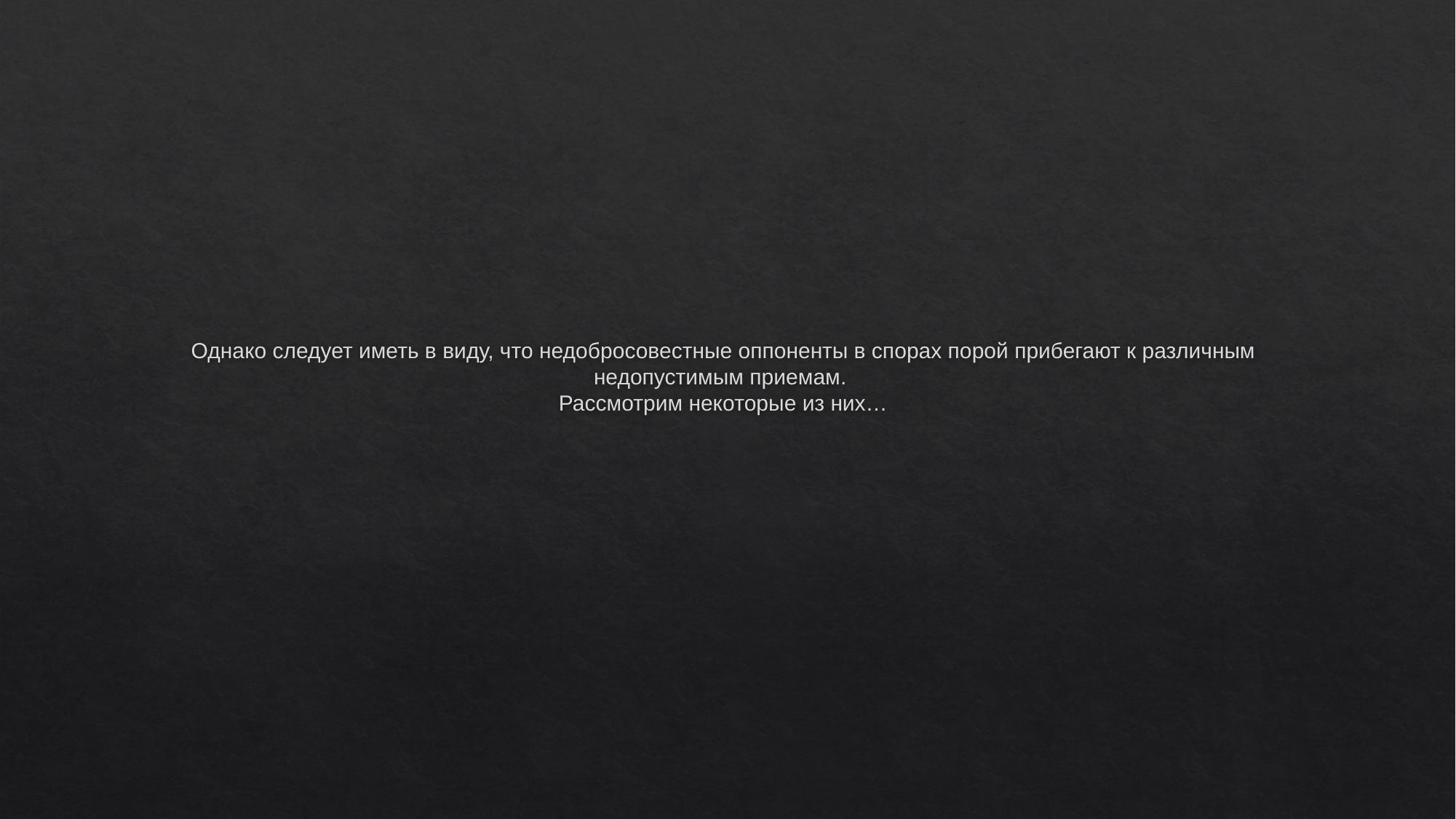

# Однако следует иметь в виду, что недобросовестные оппоненты в спорах порой прибегают к различным недопустимым приемам. Рассмотрим некоторые из них…